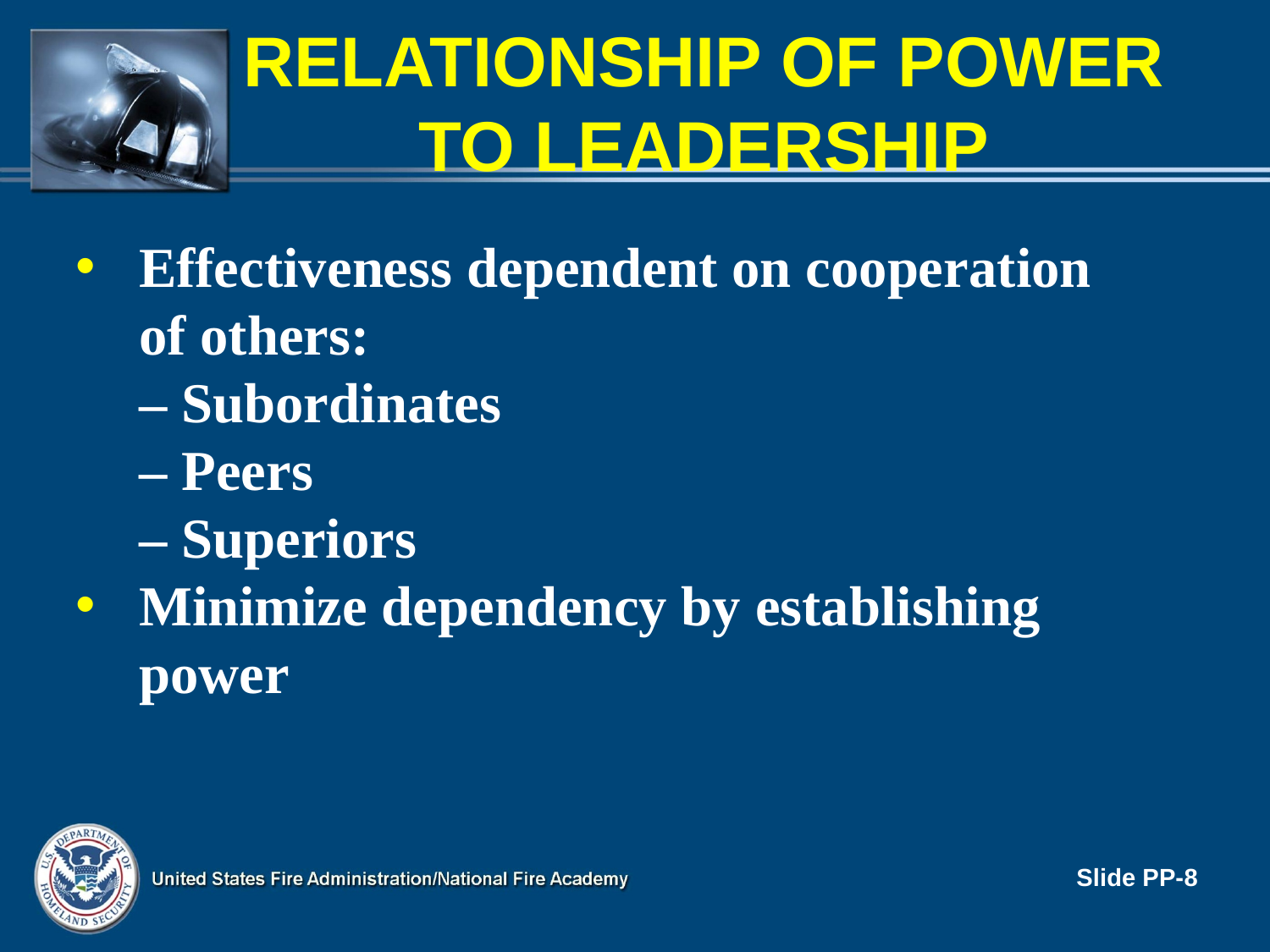

# RELATIONSHIP OF POWER TO LEADERSHIP
Effectiveness dependent on cooperation of others:
– Subordinates
– Peers
– Superiors
Minimize dependency by establishing power
Slide PP-8